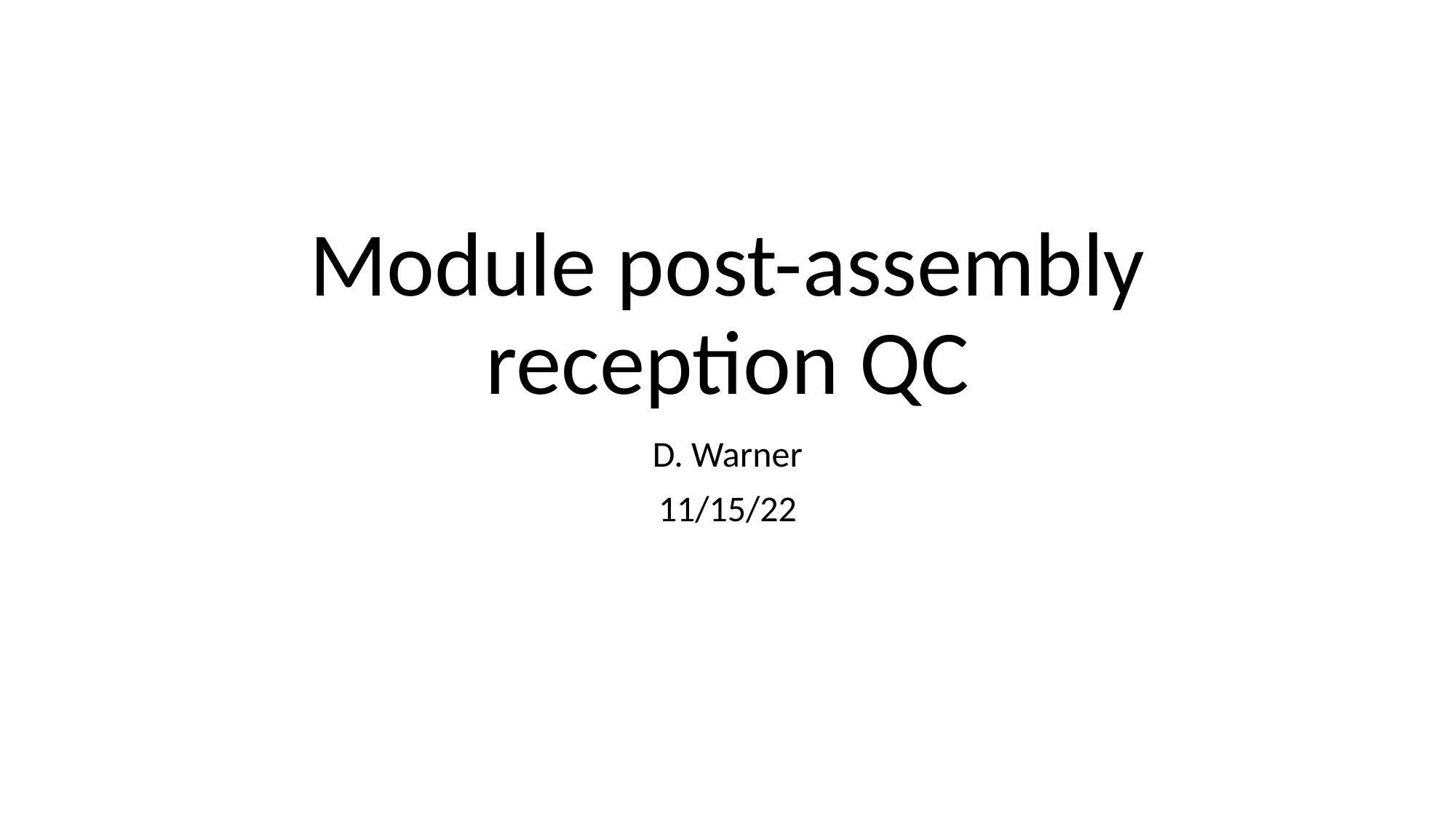

# Module post-assembly reception QC
D. Warner
11/15/22